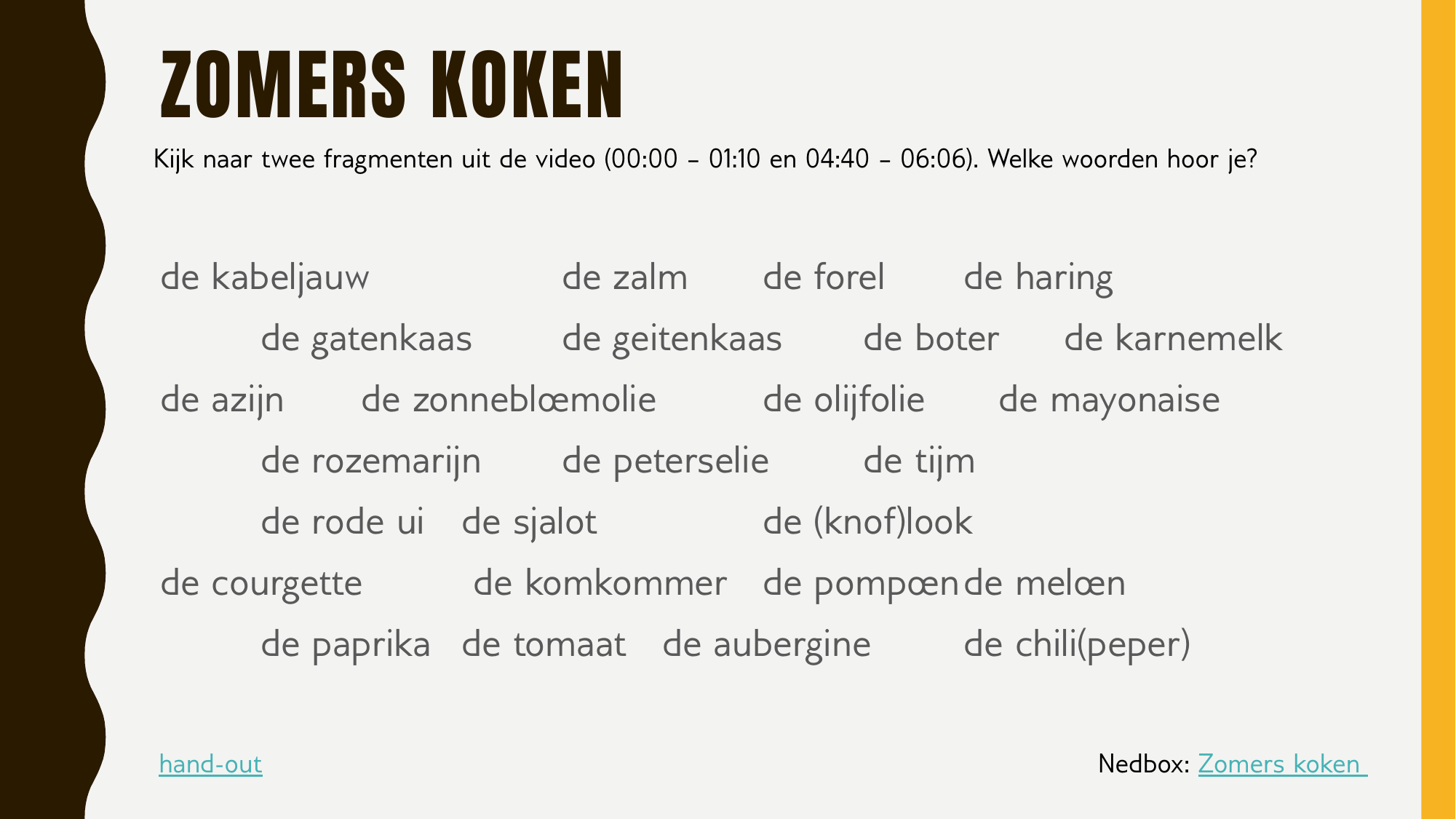

# Zomers koken
Kijk naar twee fragmenten uit de video (00:00 – 01:10 en 04:40 – 06:06). Welke woorden hoor je?
de kabeljauw	 	de zalm 		de forel 	de haring
	de gatenkaas		de geitenkaas 	de boter	de karnemelk
de azijn 	de zonnebloemolie		de olijfolie	   de mayonaise
	de rozemarijn 	de peterselie 		de tijm
		de rode ui 		de sjalot		de (knof)look
de courgette		 de komkommer 	de pompoen		de meloen
	de paprika 	de tomaat  	de aubergine 		de chili(peper)
hand-out
Nedbox: Zomers koken